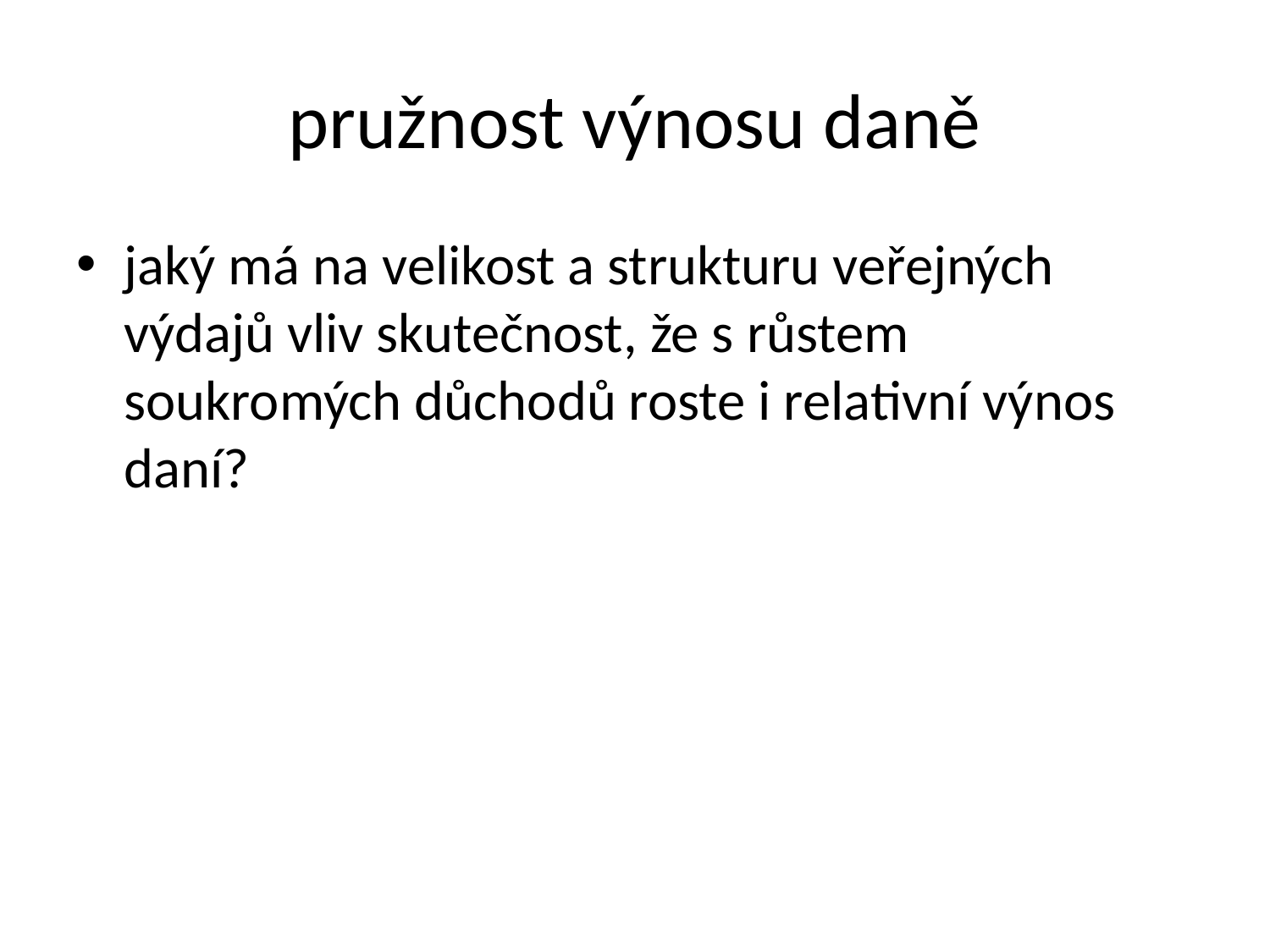

# pružnost výnosu daně
jaký má na velikost a strukturu veřejných výdajů vliv skutečnost, že s růstem soukromých důchodů roste i relativní výnos daní?